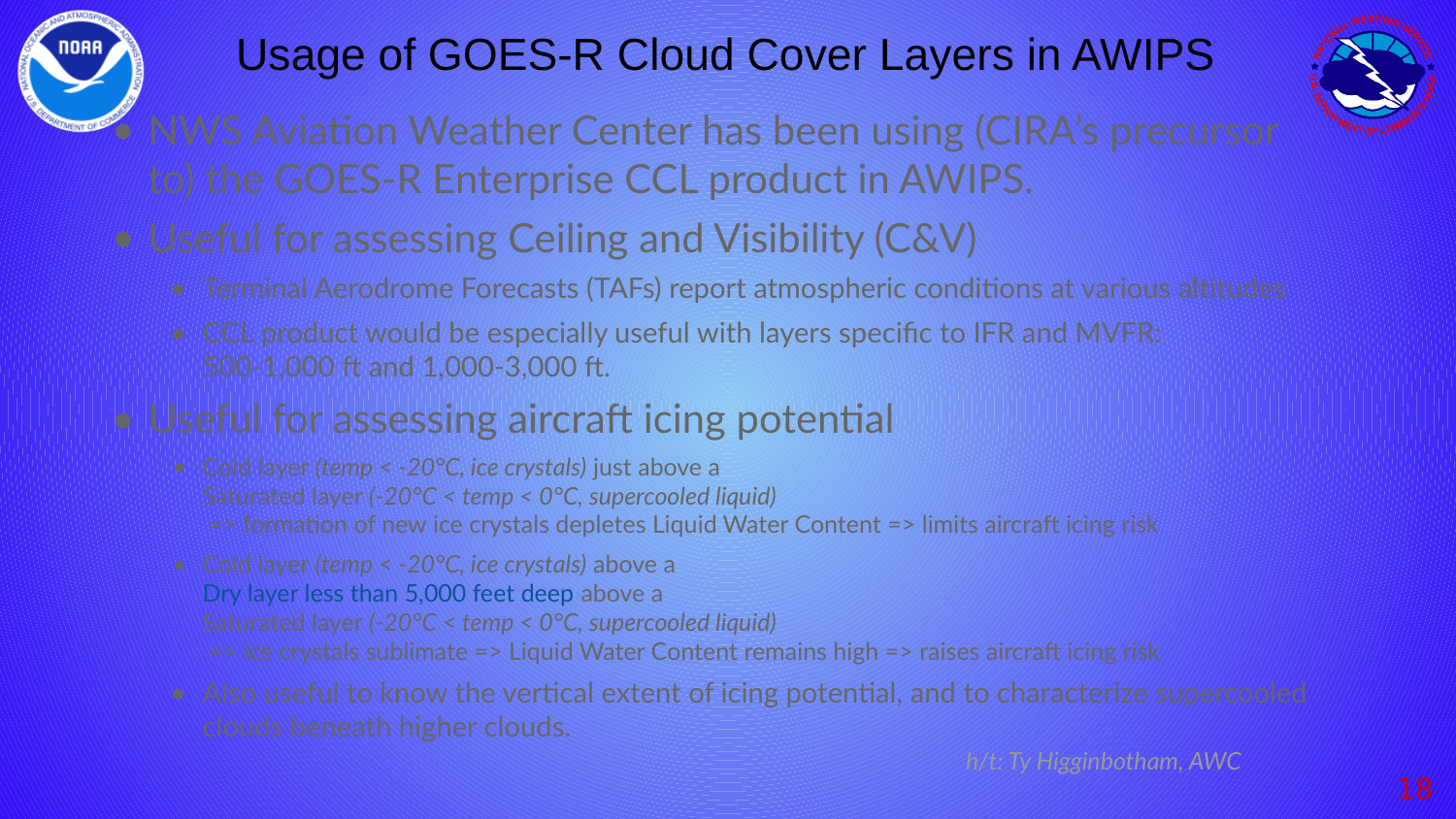

# Usage of GOES-R Cloud Cover Layers in AWIPS
NWS Aviation Weather Center has been using (CIRA’s precursor to) the GOES-R Enterprise CCL product in AWIPS.
Useful for assessing Ceiling and Visibility (C&V)
Terminal Aerodrome Forecasts (TAFs) report atmospheric conditions at various altitudes
CCL product would be especially useful with layers specific to IFR and MVFR:
500-1,000 ft and 1,000-3,000 ft.
Useful for assessing aircraft icing potential
Cold layer (temp < -20°C, ice crystals) just above a
Saturated layer (-20°C < temp < 0°C, supercooled liquid)
 => formation of new ice crystals depletes Liquid Water Content => limits aircraft icing risk
Cold layer (temp < -20°C, ice crystals) above a
Dry layer less than 5,000 feet deep above a
Saturated layer (-20°C < temp < 0°C, supercooled liquid)
 => ice crystals sublimate => Liquid Water Content remains high => raises aircraft icing risk
Also useful to know the vertical extent of icing potential, and to characterize supercooled clouds beneath higher clouds.
h/t: Ty Higginbotham, AWC
18